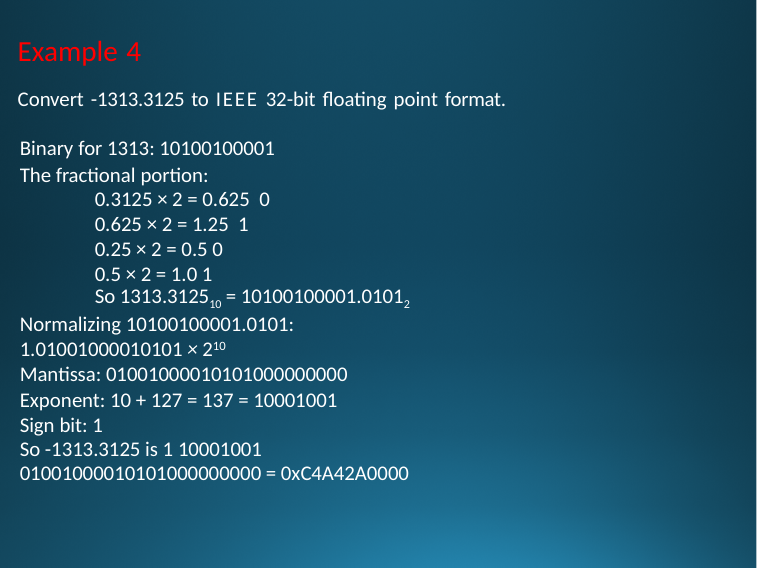

Example 4
# Convert -1313.3125 to IEEE 32-bit floating point format.
Binary for 1313: 10100100001
The fractional portion:
0.3125 × 2 = 0.625  0
0.625 × 2 = 1.25  1
0.25 × 2 = 0.5 0
0.5 × 2 = 1.0 1
So 1313.312510 = 10100100001.01012
Normalizing 10100100001.0101:  1.01001000010101 × 210
Mantissa: 01001000010101000000000
Exponent: 10 + 127 = 137 = 10001001
Sign bit: 1
So -1313.3125 is 1 10001001 01001000010101000000000 = 0xC4A42A0000